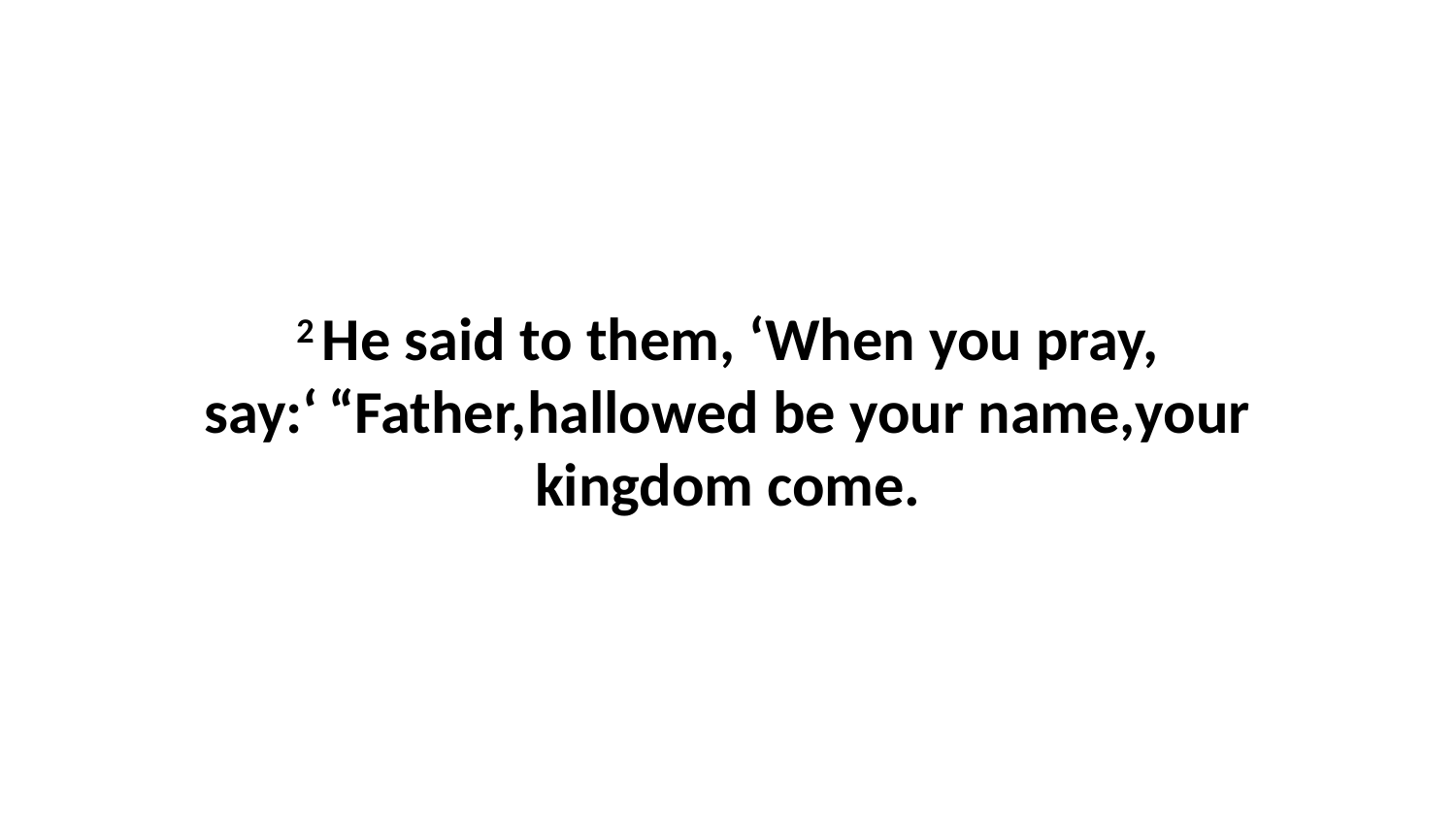

2 He said to them, ‘When you pray, say:‘ “Father,hallowed be your name,your kingdom come.